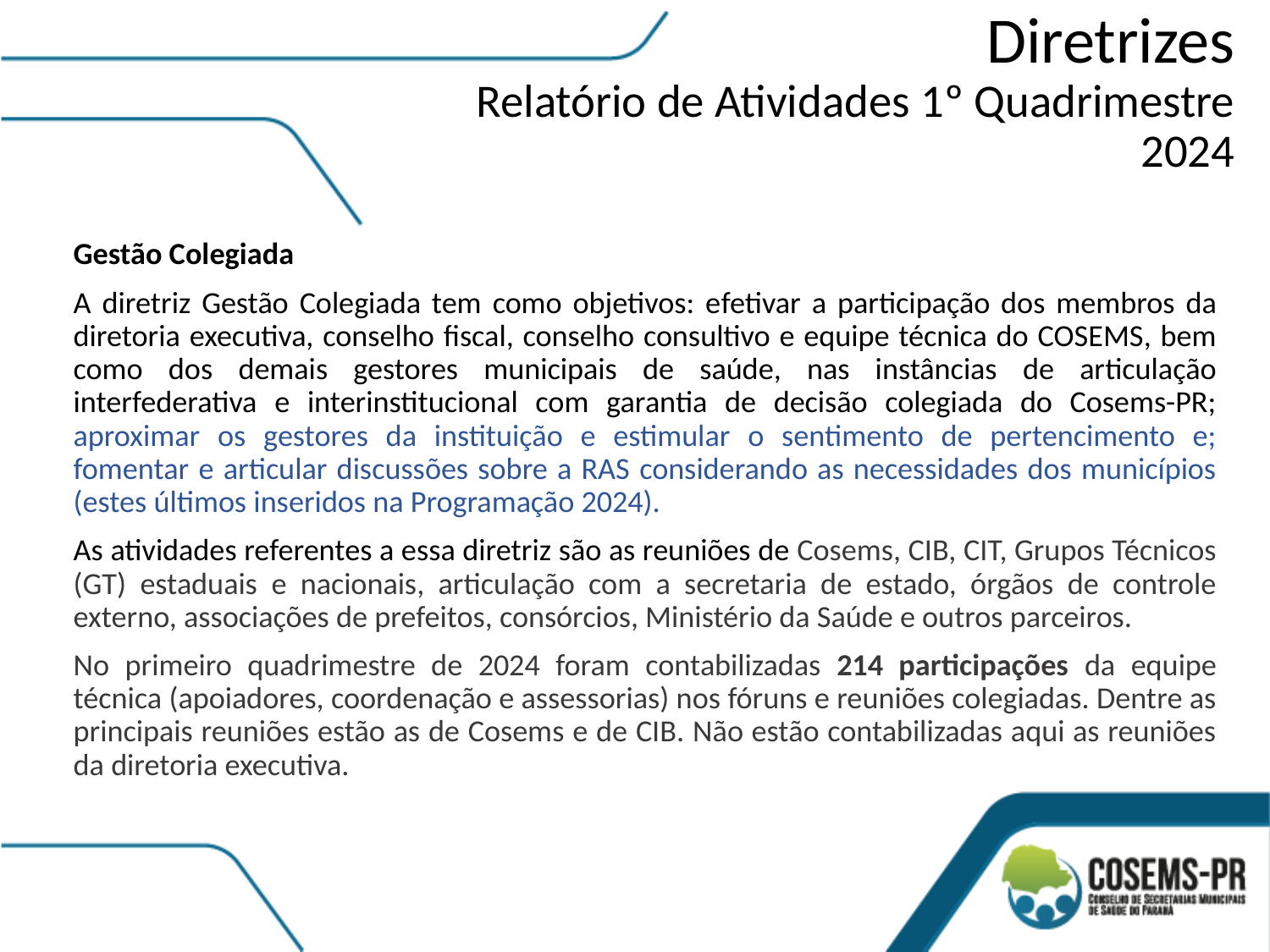

# Diretrizes Relatório de Atividades 1º Quadrimestre 2024
Gestão Colegiada
A diretriz Gestão Colegiada tem como objetivos: efetivar a participação dos membros da diretoria executiva, conselho fiscal, conselho consultivo e equipe técnica do COSEMS, bem como dos demais gestores municipais de saúde, nas instâncias de articulação interfederativa e interinstitucional com garantia de decisão colegiada do Cosems-PR; aproximar os gestores da instituição e estimular o sentimento de pertencimento e; fomentar e articular discussões sobre a RAS considerando as necessidades dos municípios (estes últimos inseridos na Programação 2024).
As atividades referentes a essa diretriz são as reuniões de Cosems, CIB, CIT, Grupos Técnicos (GT) estaduais e nacionais, articulação com a secretaria de estado, órgãos de controle externo, associações de prefeitos, consórcios, Ministério da Saúde e outros parceiros.
No primeiro quadrimestre de 2024 foram contabilizadas 214 participações da equipe técnica (apoiadores, coordenação e assessorias) nos fóruns e reuniões colegiadas. Dentre as principais reuniões estão as de Cosems e de CIB. Não estão contabilizadas aqui as reuniões da diretoria executiva.